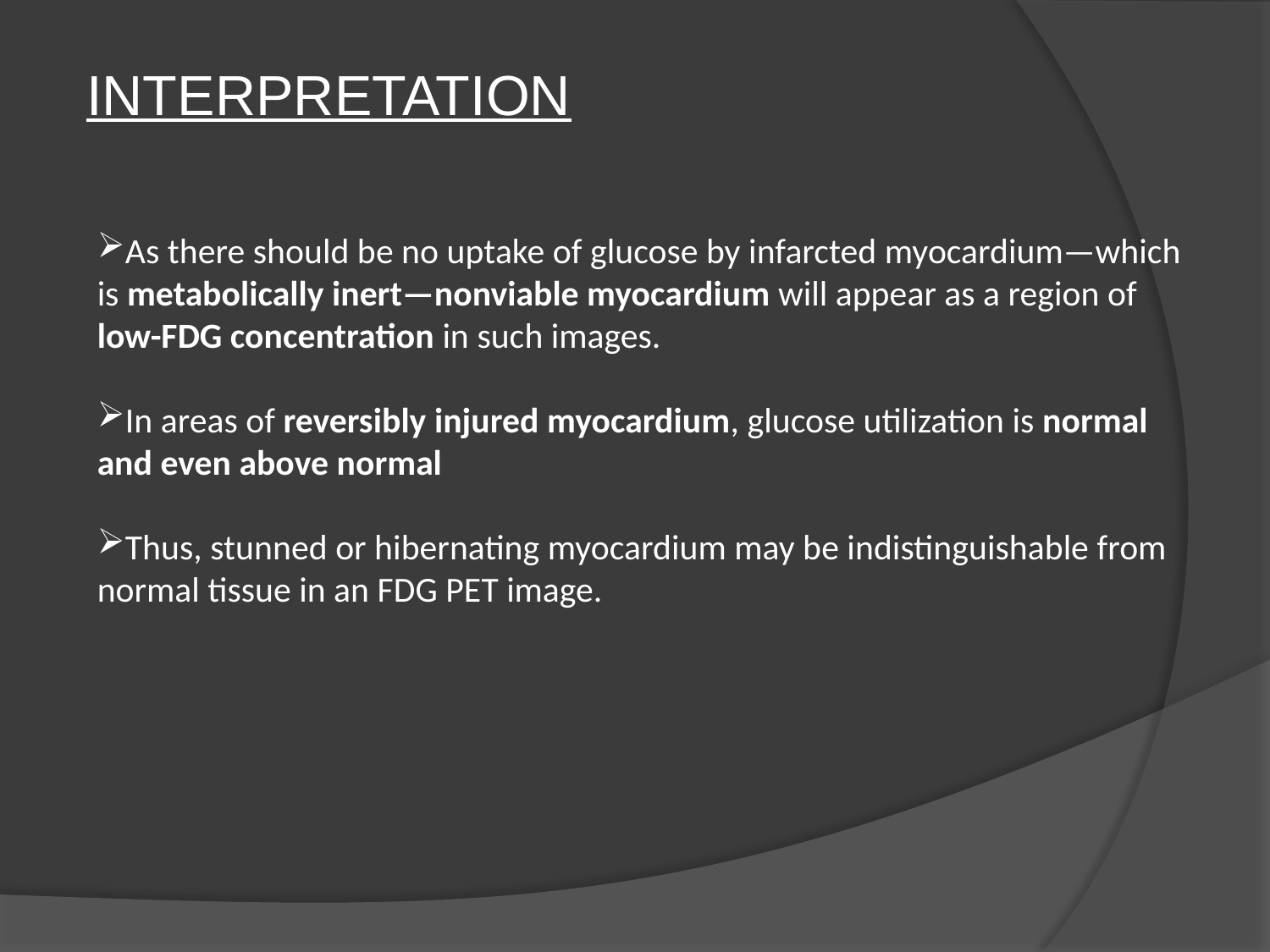

INTERPRETATION
As there should be no uptake of glucose by infarcted myocardium—which is metabolically inert—nonviable myocardium will appear as a region of low-FDG concentration in such images.

In areas of reversibly injured myocardium, glucose utilization is normal and even above normal

Thus, stunned or hibernating myocardium may be indistinguishable from normal tissue in an FDG PET image.